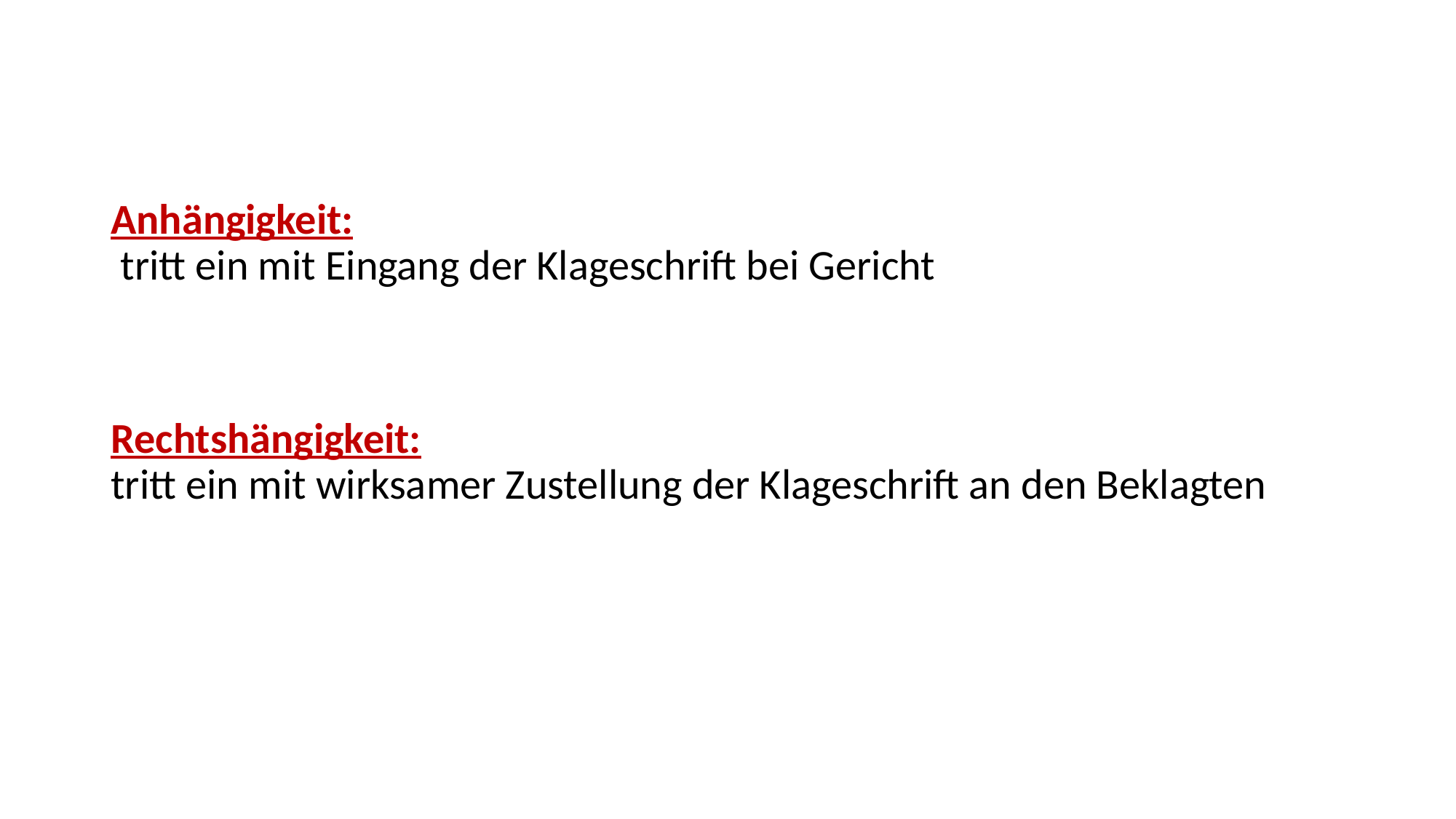

Anhängigkeit:
 tritt ein mit Eingang der Klageschrift bei Gericht

Rechtshängigkeit:
tritt ein mit wirksamer Zustellung der Klageschrift an den Beklagten